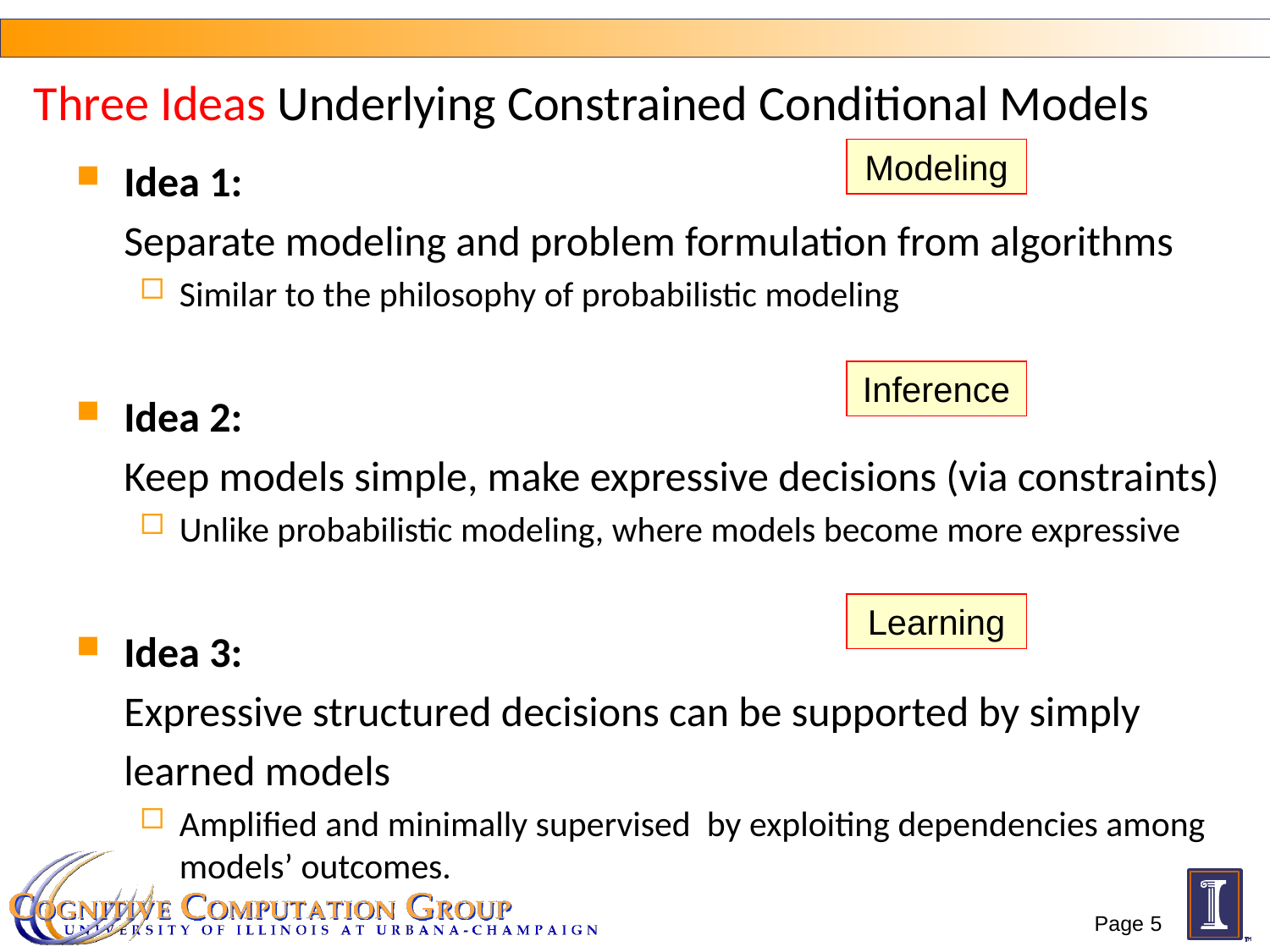

# Three Ideas Underlying Constrained Conditional Models
Modeling
Idea 1:
     Separate modeling and problem formulation from algorithms
Similar to the philosophy of probabilistic modeling

Idea 2:
     Keep models simple, make expressive decisions (via constraints)
Unlike probabilistic modeling, where models become more expressive

Idea 3:
     Expressive structured decisions can be supported by simply
     learned models
Amplified and minimally supervised  by exploiting dependencies among models’ outcomes.
Inference
Learning
Page 5